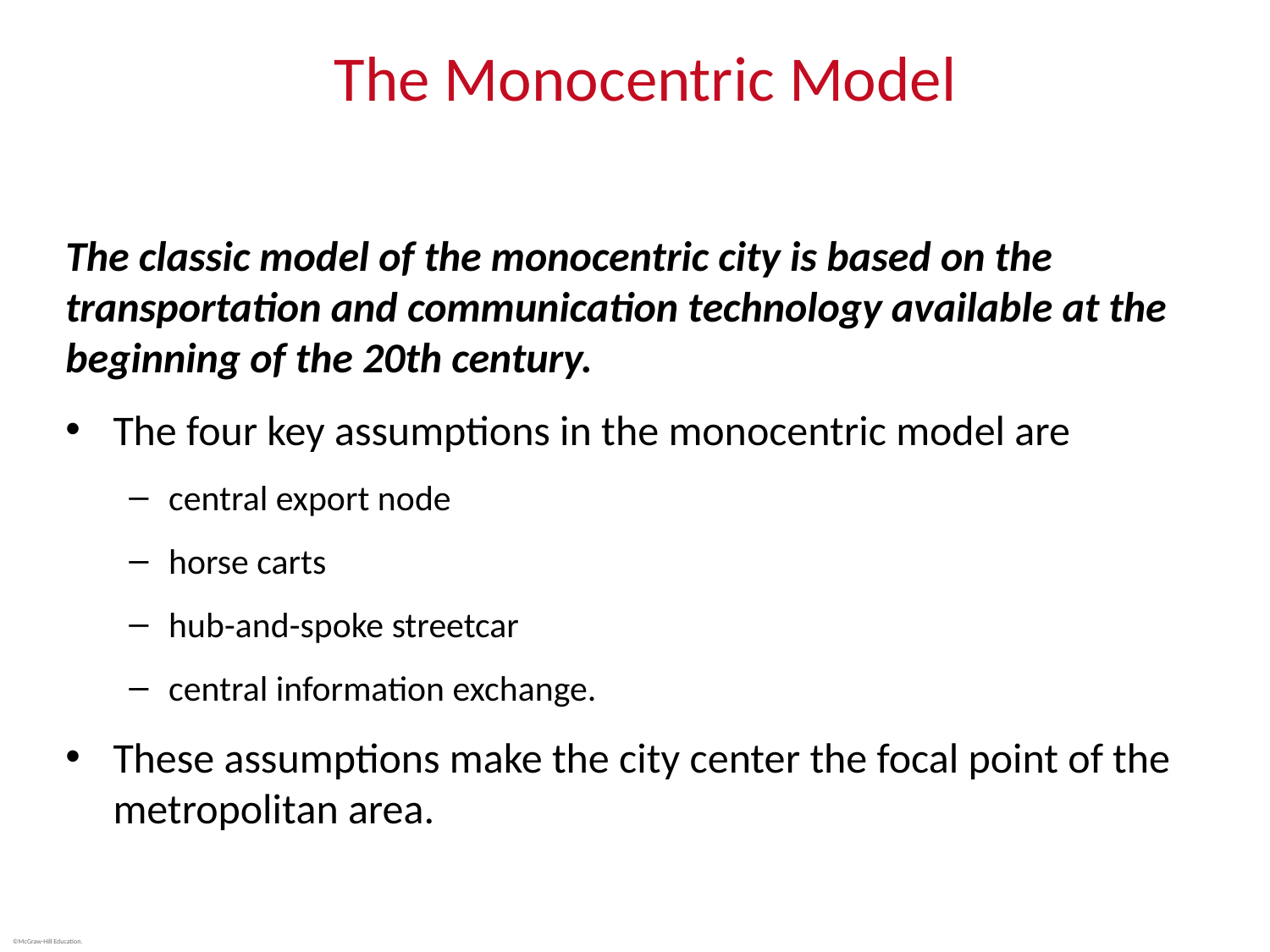

# The Monocentric Model
The classic model of the monocentric city is based on the transportation and communication technology available at the beginning of the 20th century.
The four key assumptions in the monocentric model are
central export node
horse carts
hub-and-spoke streetcar
central information exchange.
These assumptions make the city center the focal point of the metropolitan area.